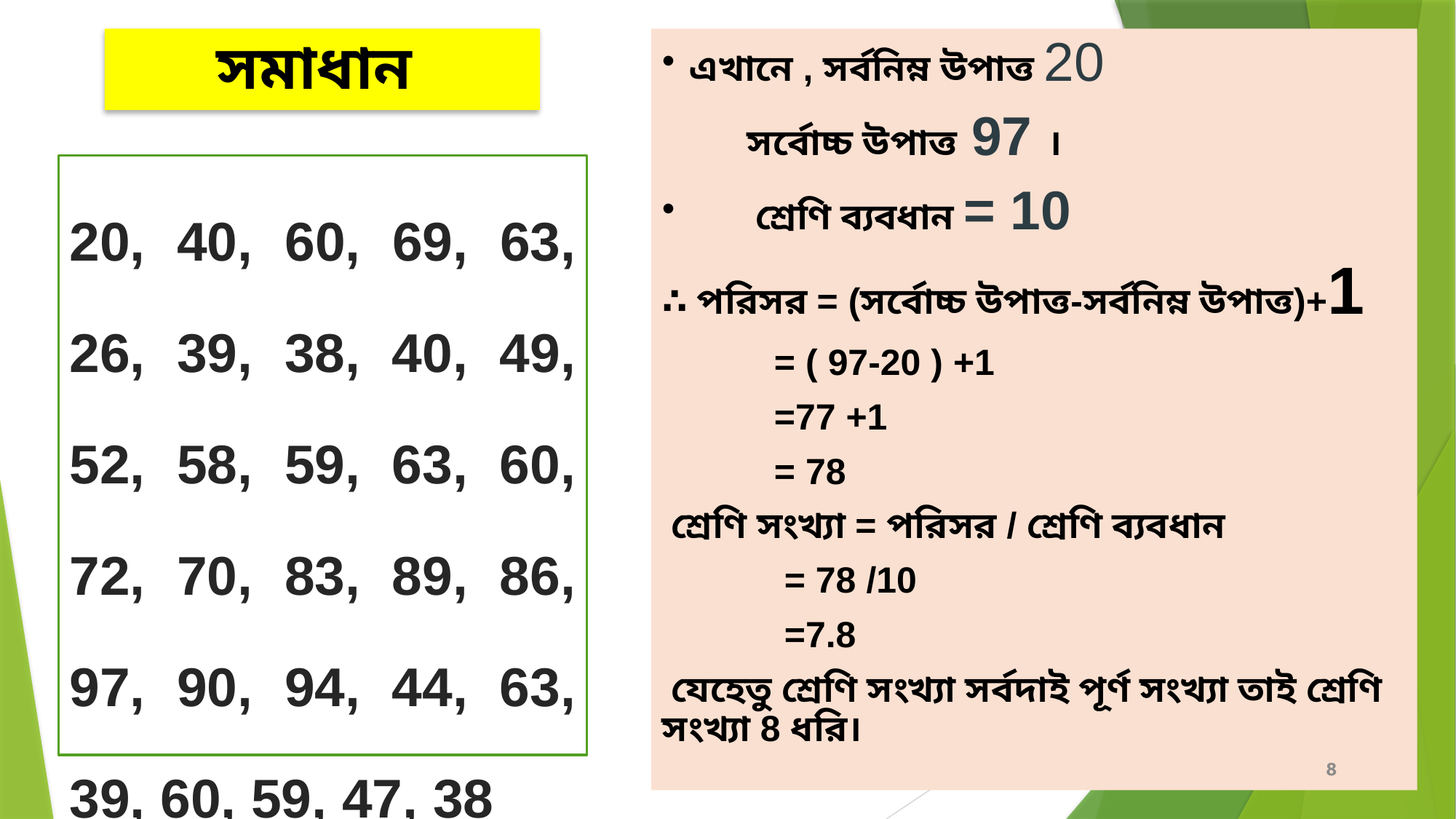

এখানে , সর্বনিম্ন উপাত্ত 20
         সর্বোচ্চ উপাত্ত 97 ।
       শ্রেণি ব্যবধান = 10
∴ পরিসর = (সর্বোচ্চ উপাত্ত-সর্বনিম্ন উপাত্ত)+1
           = ( 97-20 ) +1
           =77 +1
           = 78
 শ্রেণি সংখ্যা = পরিসর / শ্রেণি ব্যবধান
            = 78 /10
            =7.8
 যেহেতু শ্রেণি সংখ্যা সর্বদাই পূর্ণ সংখ্যা তাই শ্রেণি সংখ্যা 8 ধরি।

সমাধান
20, 40, 60, 69, 63, 26, 39, 38, 40, 49, 52, 58, 59, 63, 60, 72, 70, 83, 89, 86, 97, 90, 94, 44, 63, 39, 60, 59, 47, 38
8